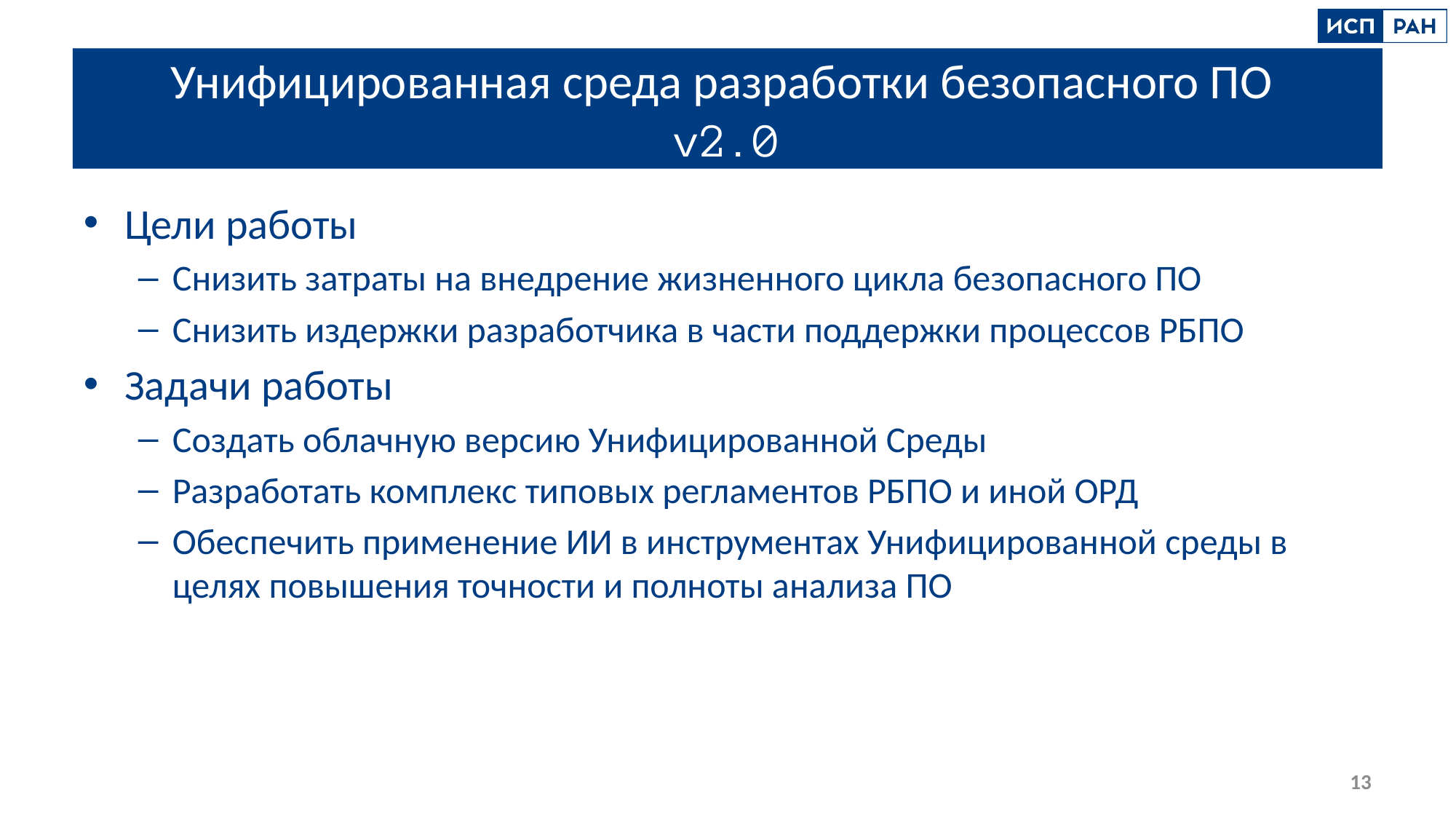

# Унифицированная среда разработки безопасного ПО v2.0
Цели работы
Снизить затраты на внедрение жизненного цикла безопасного ПО
Снизить издержки разработчика в части поддержки процессов РБПО
Задачи работы
Создать облачную версию Унифицированной Среды
Разработать комплекс типовых регламентов РБПО и иной ОРД
Обеспечить применение ИИ в инструментах Унифицированной среды в целях повышения точности и полноты анализа ПО
13